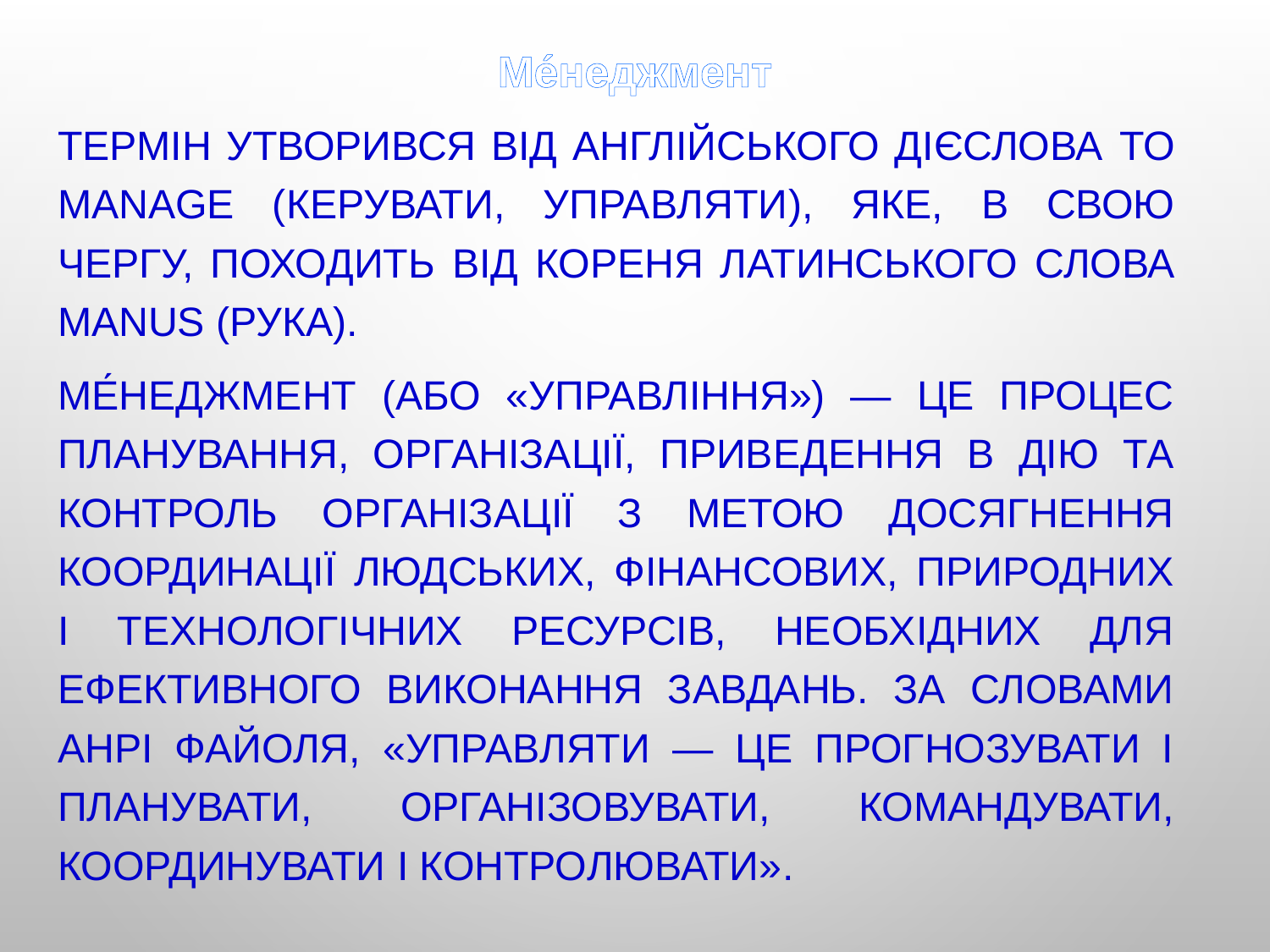

# Ме́неджмент
Термін утворився від англійського дієслова to manage (керувати, управляти), яке, в свою чергу, походить від кореня латинського слова manus (рука).
Ме́неджмент (або «управління») — це процес планування, організації, приведення в дію та контроль організації з метою досягнення координації людських, фінансових, природних і технологічних ресурсів, необхідних для ефективного виконання завдань. За словами Анрі Файоля, «управляти — це прогнозувати і планувати, організовувати, командувати, координувати і контролювати».